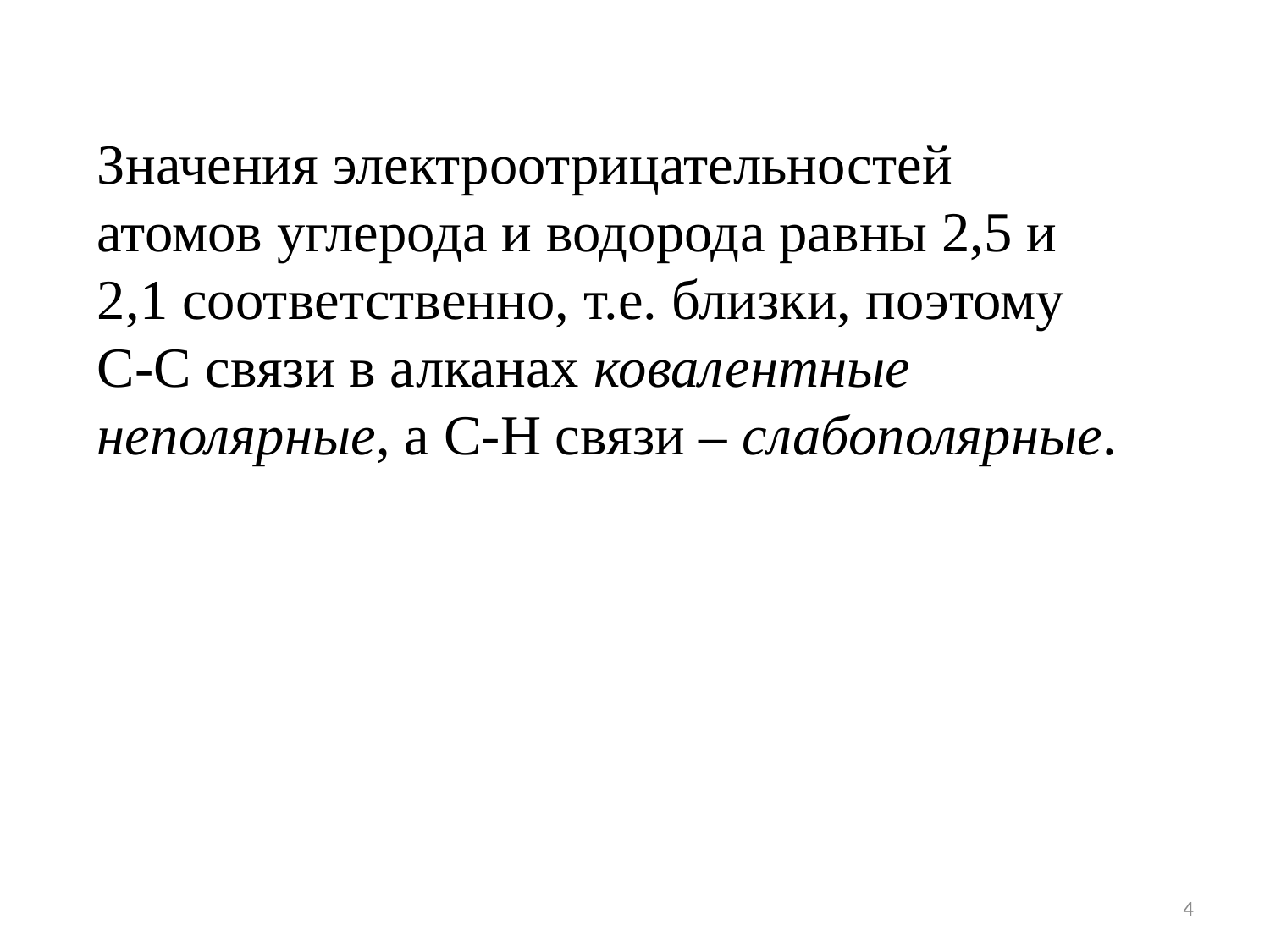

Значения электроотрицательностей атомов углерода и водорода равны 2,5 и 2,1 соответственно, т.е. близки, поэтому С-С связи в алканах ковалентные неполярные, а С-Н связи – слабополярные.
4